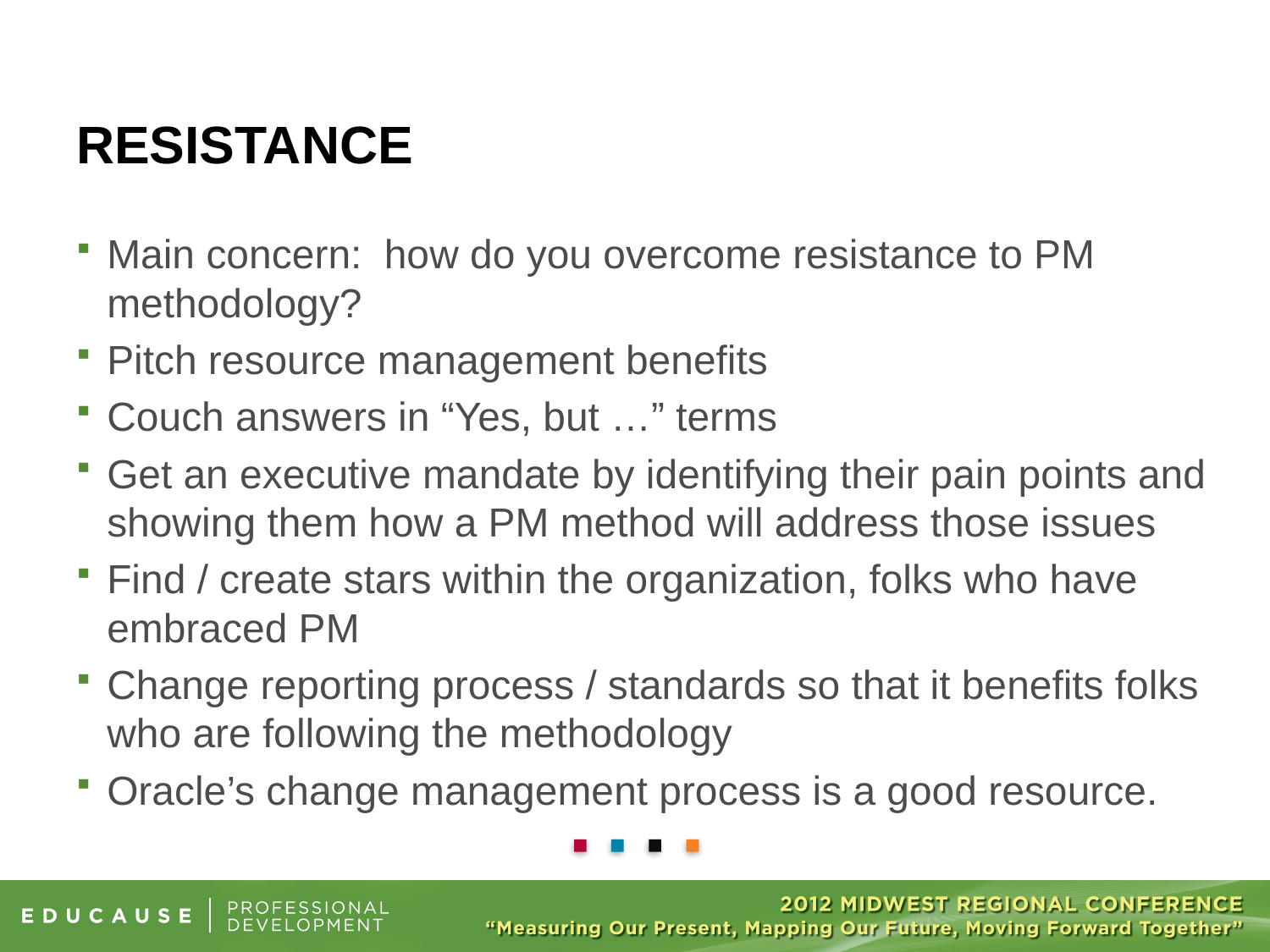

# Resistance
Main concern:  how do you overcome resistance to PM methodology?
Pitch resource management benefits
Couch answers in “Yes, but …” terms
Get an executive mandate by identifying their pain points and showing them how a PM method will address those issues
Find / create stars within the organization, folks who have embraced PM
Change reporting process / standards so that it benefits folks who are following the methodology
Oracle’s change management process is a good resource.